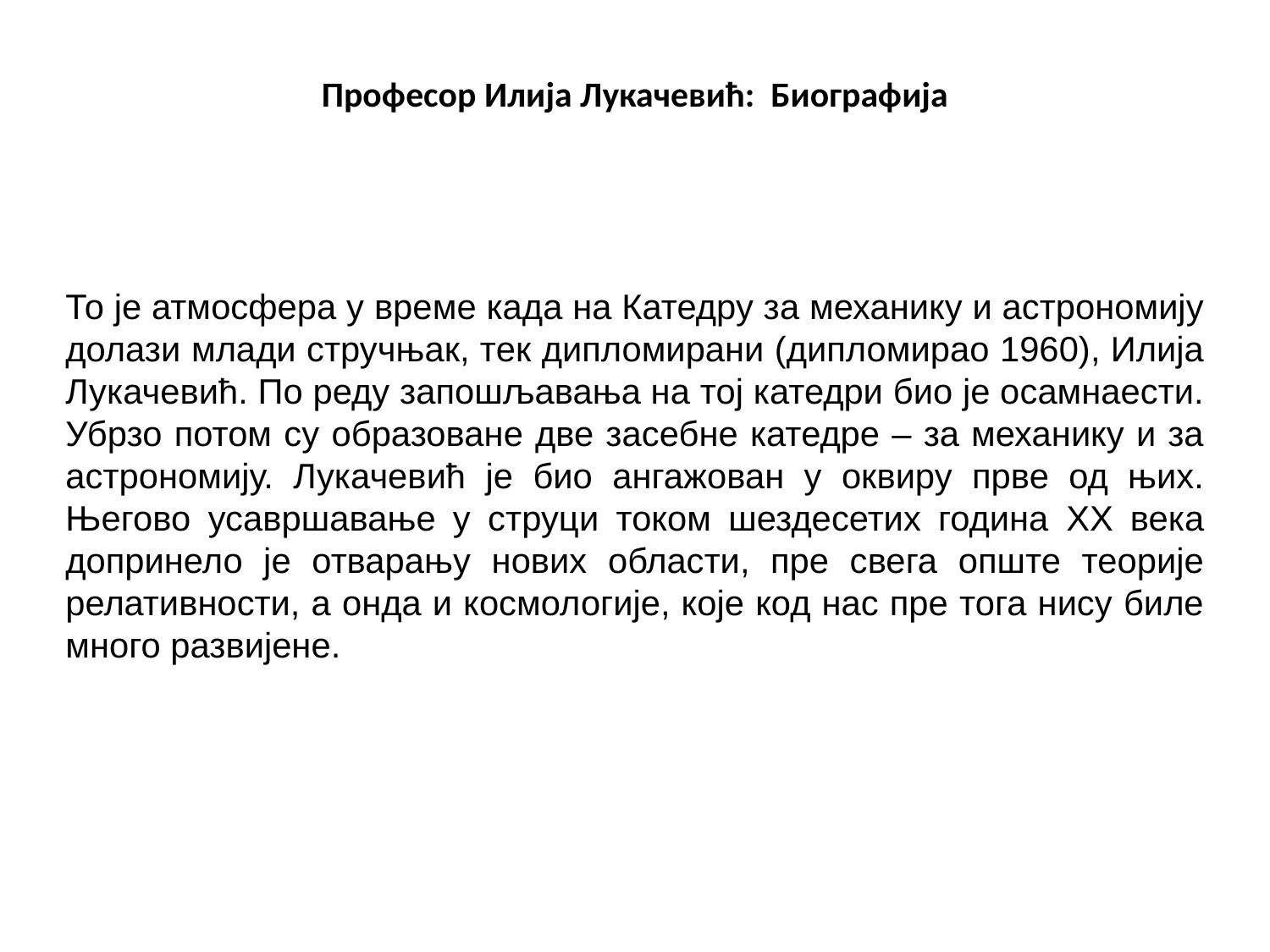

# Професор Илија Лукачевић:  Биографија
То је атмосфера у време када на Катедру за механику и астрономију долази млади стручњак, тек дипломирани (дипломирао 1960), Илија Лукачевић. По реду запошљавања на тој катедри био је осамнаести. Убрзо потом су образоване две засебне катедре – за механику и за астрономију. Лукачевић је био ангажован у оквиру прве од њих. Његово усавршавање у струци током шездесетих година XX века допринело је отварању нових области, пре свега опште теорије релативности, а онда и космологије, које код нас пре тога нису биле много развијене.